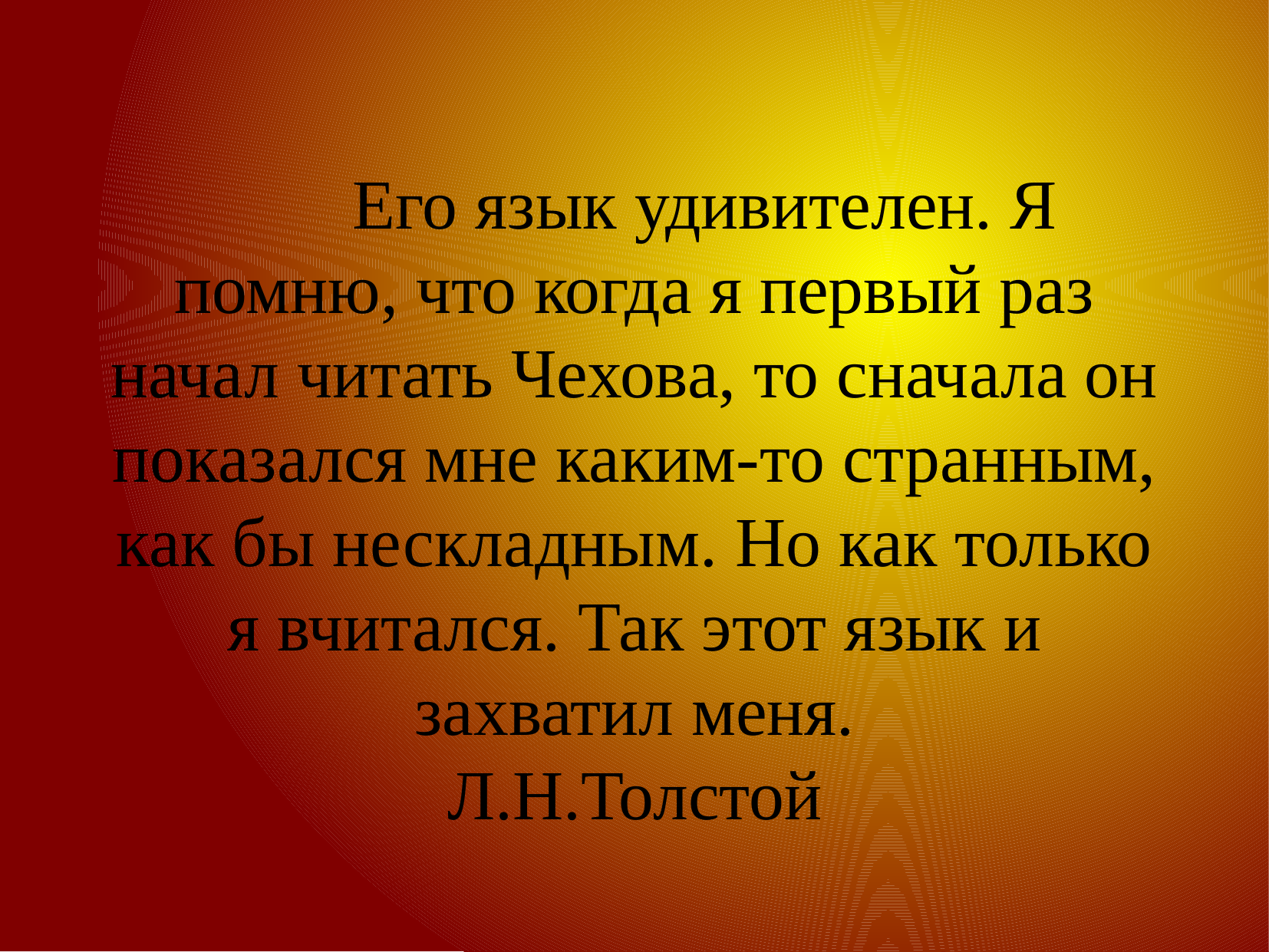

Его язык удивителен. Я помню, что когда я первый раз начал читать Чехова, то сначала он показался мне каким-то странным, как бы нескладным. Но как только я вчитался. Так этот язык и захватил меня.
Л.Н.Толстой